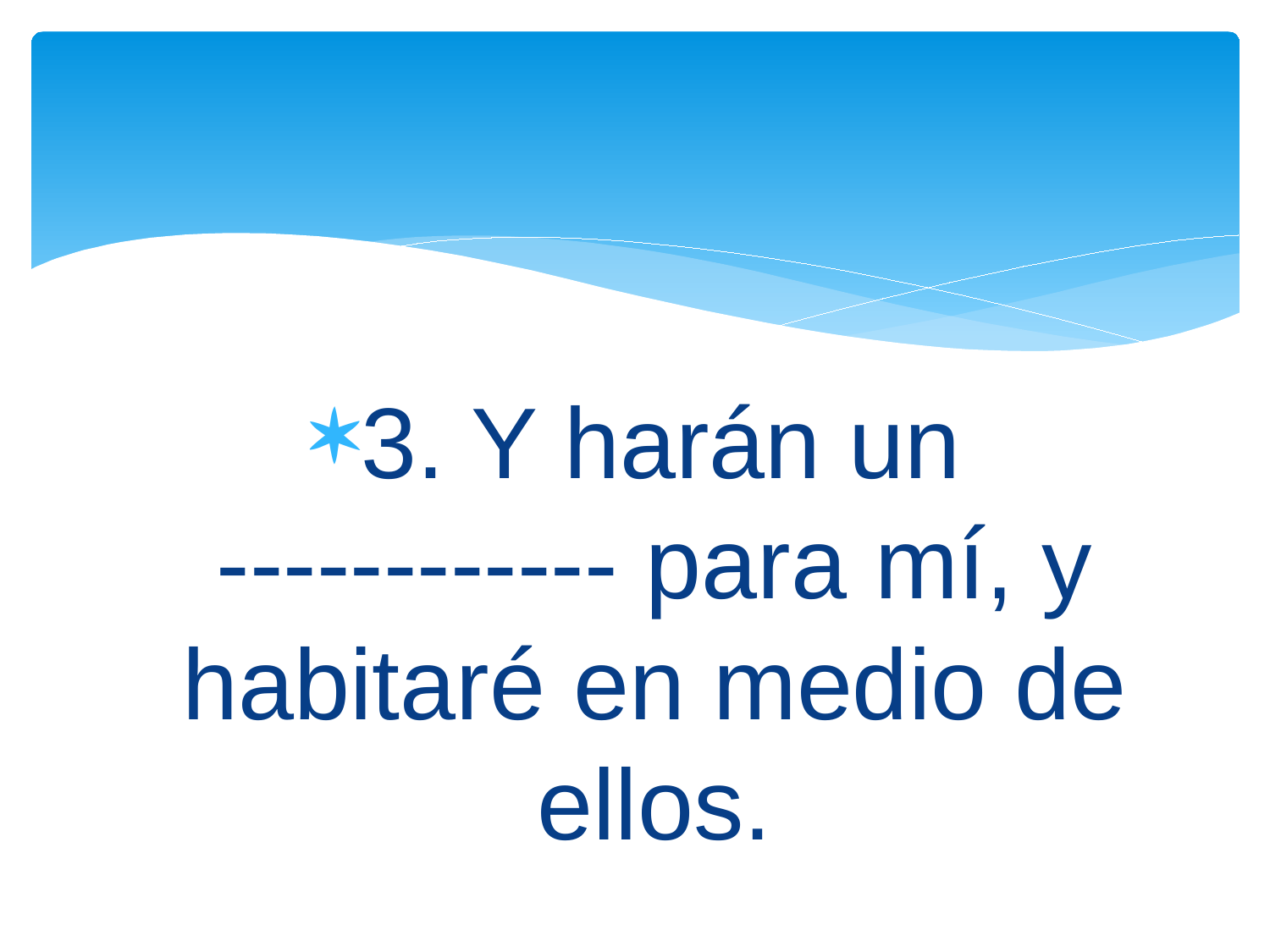

#
3. Y harán un ------------ para mí, y habitaré en medio de ellos.